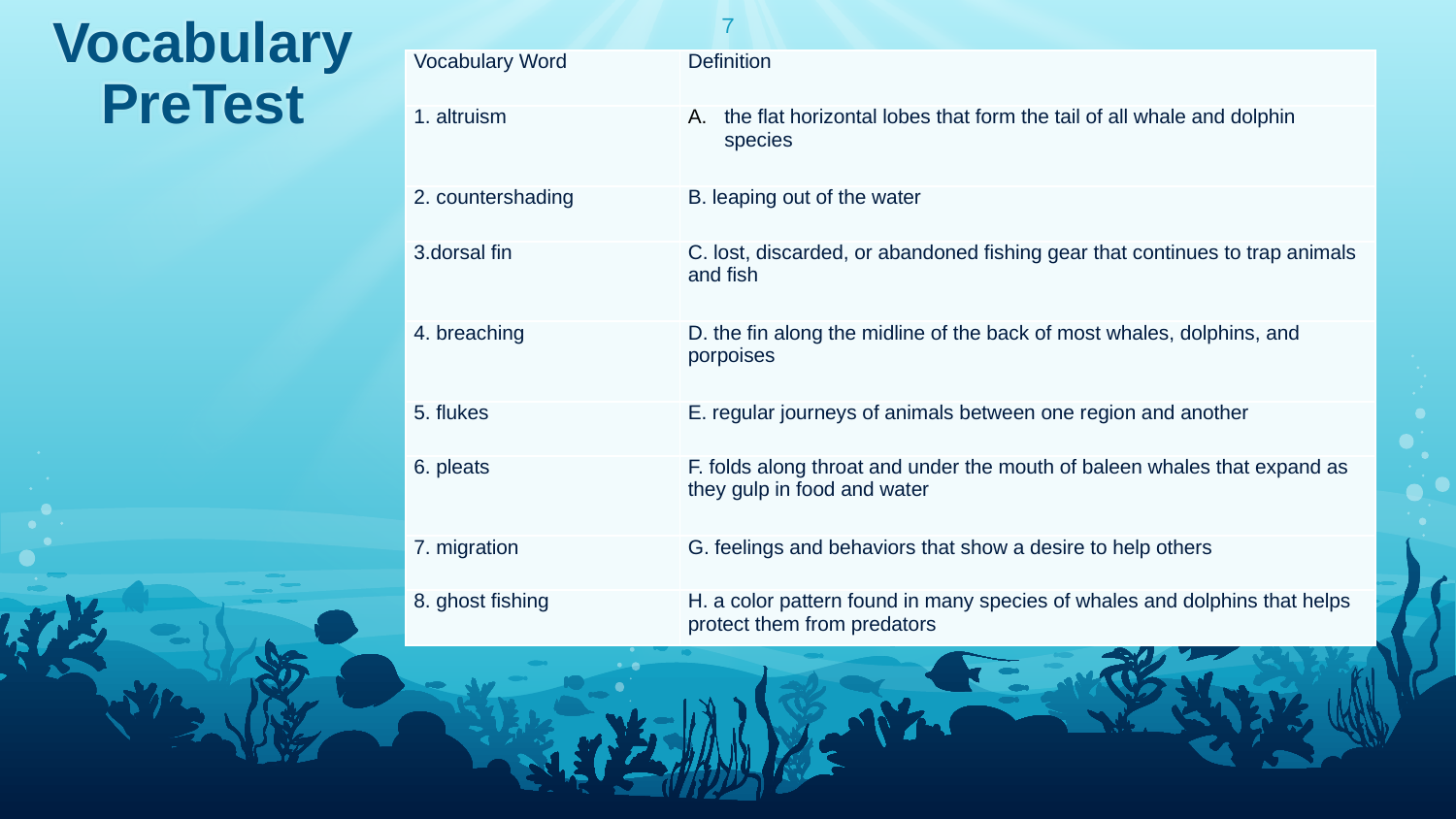

7
Vocabulary PreTest
| Vocabulary Word | Definition |
| --- | --- |
| 1. altruism | the flat horizontal lobes that form the tail of all whale and dolphin species |
| 2. countershading | B. leaping out of the water |
| 3.dorsal fin | C. lost, discarded, or abandoned fishing gear that continues to trap animals and fish |
| 4. breaching | D. the fin along the midline of the back of most whales, dolphins, and porpoises |
| 5. flukes | E. regular journeys of animals between one region and another |
| 6. pleats | F. folds along throat and under the mouth of baleen whales that expand as they gulp in food and water |
| 7. migration | G. feelings and behaviors that show a desire to help others |
| 8. ghost fishing | H. a color pattern found in many species of whales and dolphins that helps protect them from predators |